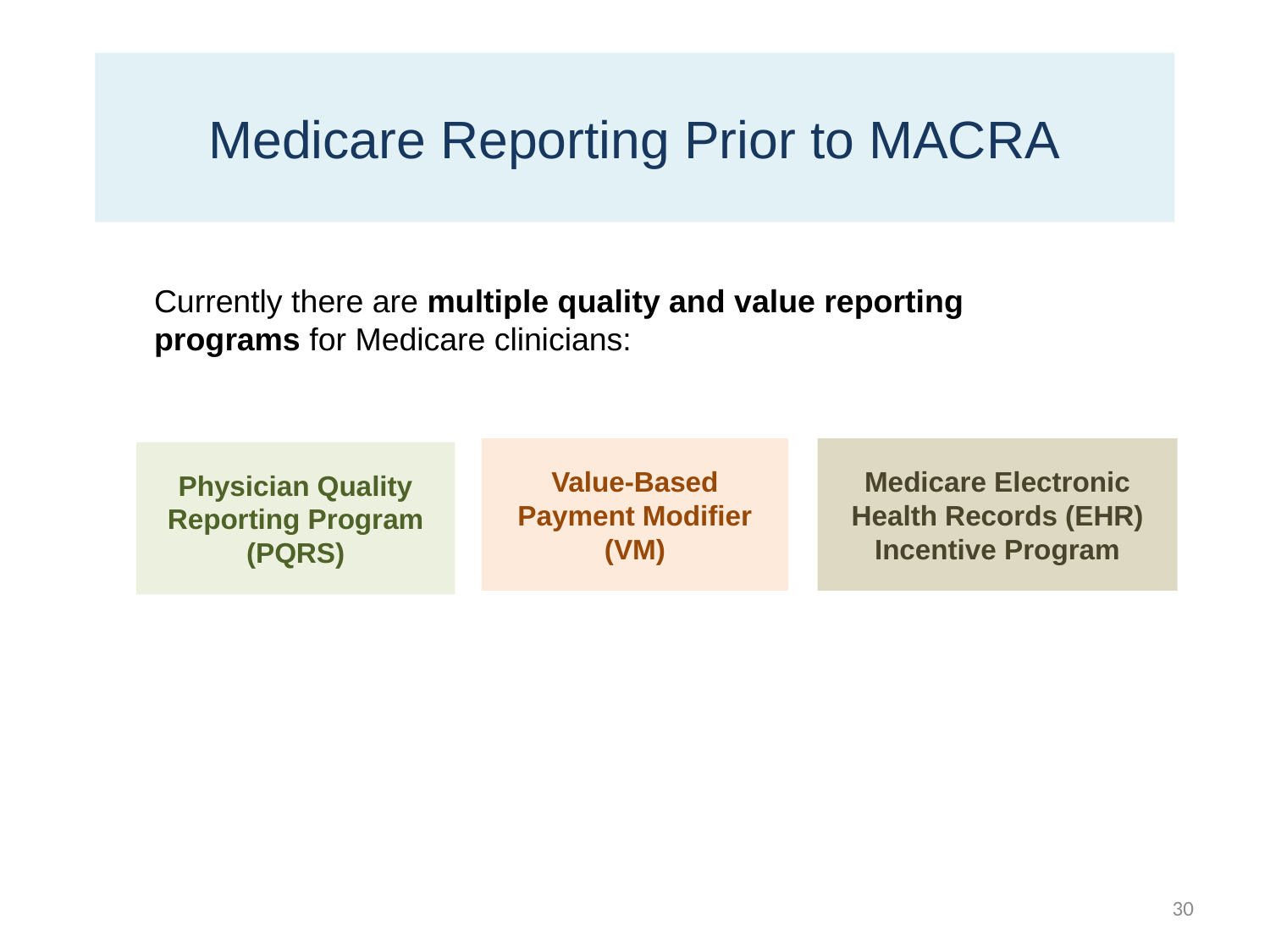

Medicare Reporting Prior to MACRA
Currently there are multiple quality and value reporting programs for Medicare clinicians:
Value-Based Payment Modifier (VM)
Medicare Electronic Health Records (EHR) Incentive Program
Physician Quality Reporting Program (PQRS)
30